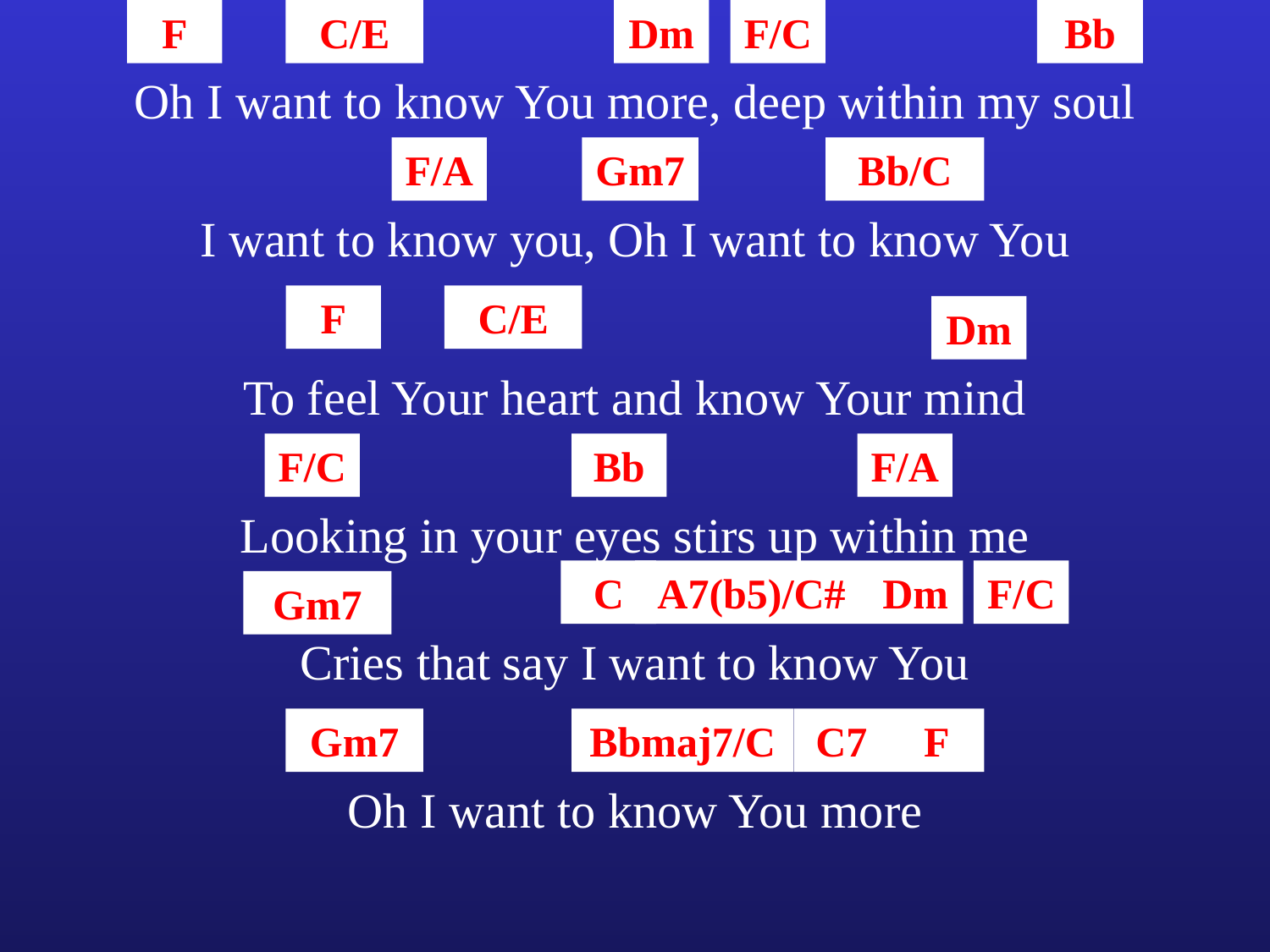

F
C/E
Dm
F/C
Bb
Oh I want to know You more, deep within my soul
F/A
Gm7
Bb/C
I want to know you, Oh I want to know You
F
C/E
Dm
To feel Your heart and know Your mind
F/C
Bb
F/A
Looking in your eyes stirs up within me
C
A7(b5)/C#
Dm
F/C
Gm7
Cries that say I want to know You
Gm7
Bbmaj7/C
C7
F
Oh I want to know You more